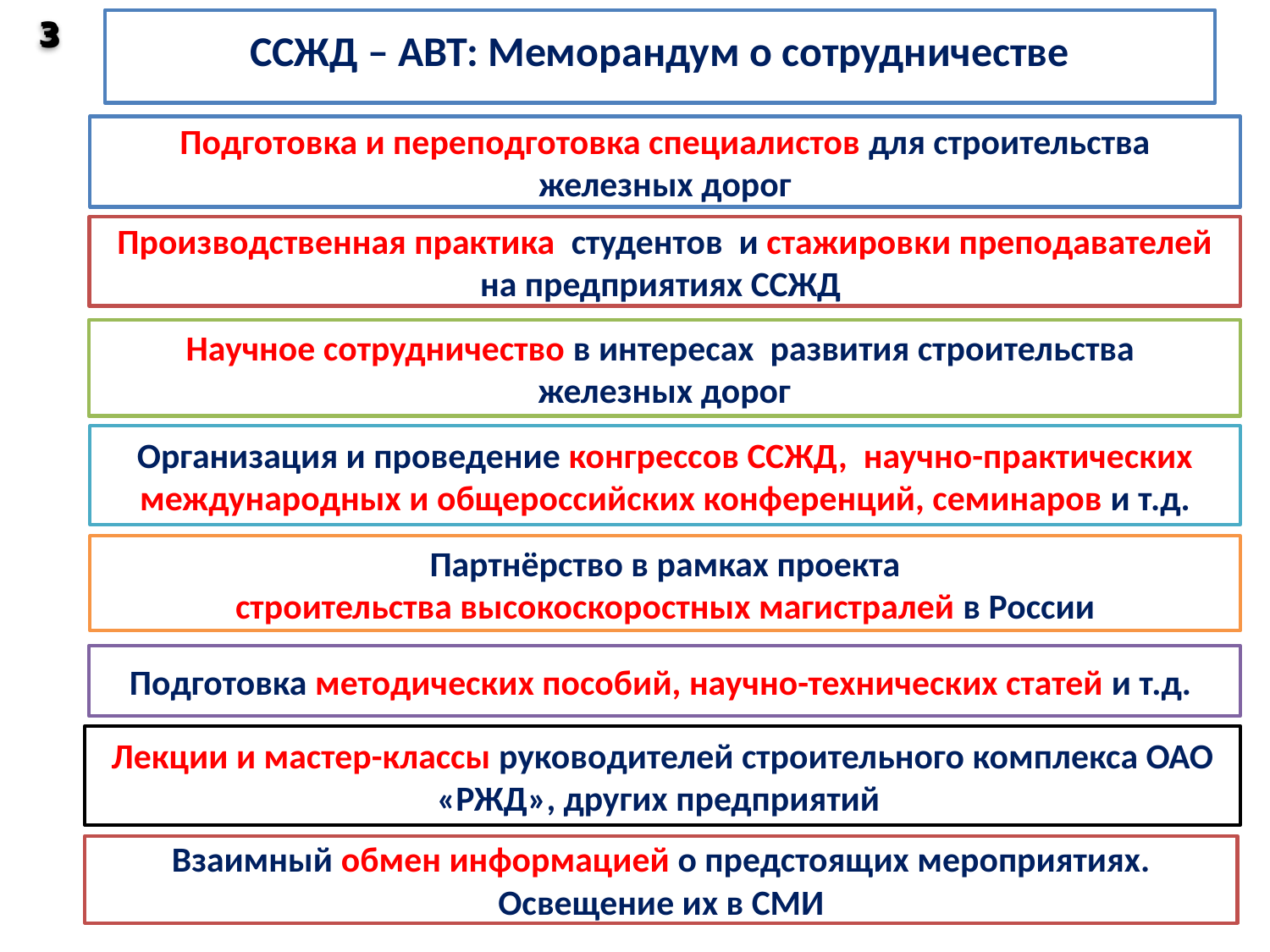

3
ССЖД – АВТ: Меморандум о сотрудничестве
3
Подготовка и переподготовка специалистов для строительства железных дорог
Производственная практика  студентов  и стажировки преподавателей на предприятиях ССЖД
Научное сотрудничество в интересах  развития строительства
железных дорог
Организация и проведение конгрессов ССЖД,  научно-практических
международных и общероссийских конференций, семинаров и т.д.
Партнёрство в рамках проекта
 строительства высокоскоростных магистралей в России
Подготовка методических пособий, научно-технических статей и т.д.
Лекции и мастер-классы руководителей строительного комплекса ОАО «РЖД», других предприятий
Взаимный обмен информацией о предстоящих мероприятиях.
Освещение их в СМИ